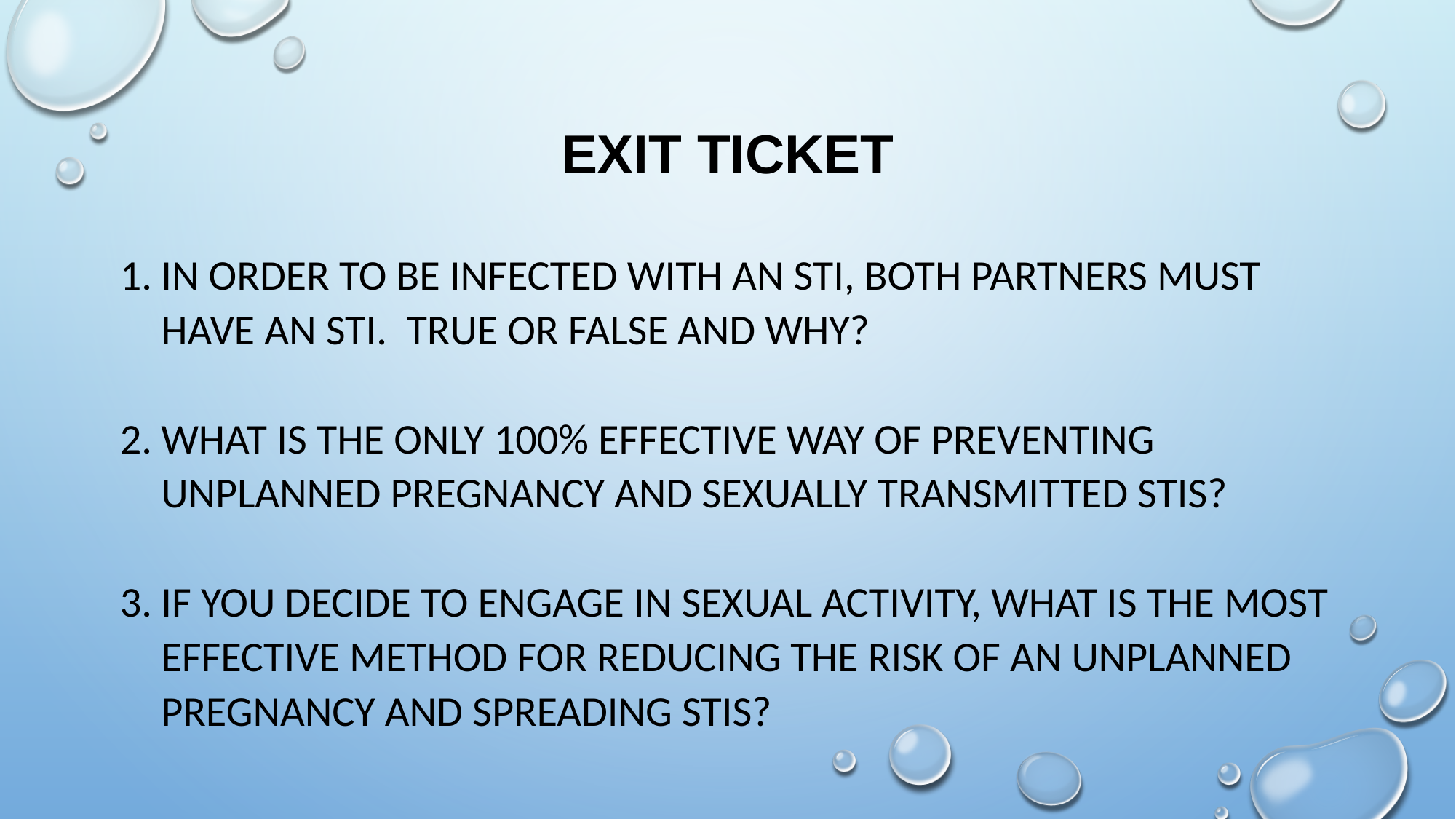

# Exit Ticket
In order to be infected with an STI, both partners must have an STI.  True or False and why?
What is the only 100% effective way of preventing unplanned pregnancy and sexually transmitted STIs?
If you decide to engage in sexual activity, what is the most effective method for reducing the risk of an unplanned pregnancy and spreading STIs?